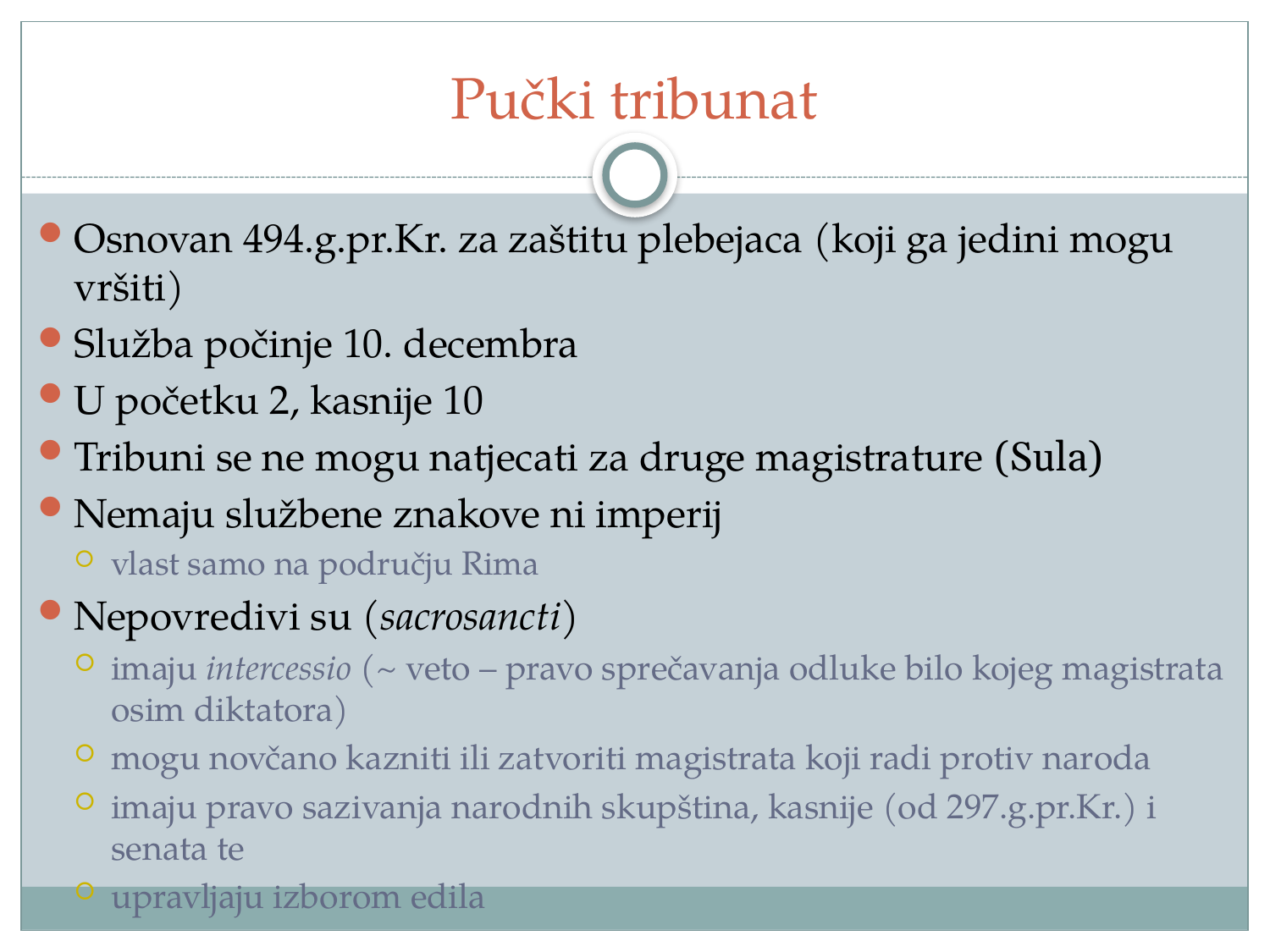

# Pučki tribunat
Osnovan 494.g.pr.Kr. za zaštitu plebejaca (koji ga jedini mogu vršiti)
Služba počinje 10. decembra
U početku 2, kasnije 10
Tribuni se ne mogu natjecati za druge magistrature (Sula)
Nemaju službene znakove ni imperij
vlast samo na području Rima
Nepovredivi su (sacrosancti)
imaju intercessio (~ veto – pravo sprečavanja odluke bilo kojeg magistrata osim diktatora)
mogu novčano kazniti ili zatvoriti magistrata koji radi protiv naroda
imaju pravo sazivanja narodnih skupština, kasnije (od 297.g.pr.Kr.) i senata te
upravljaju izborom edila